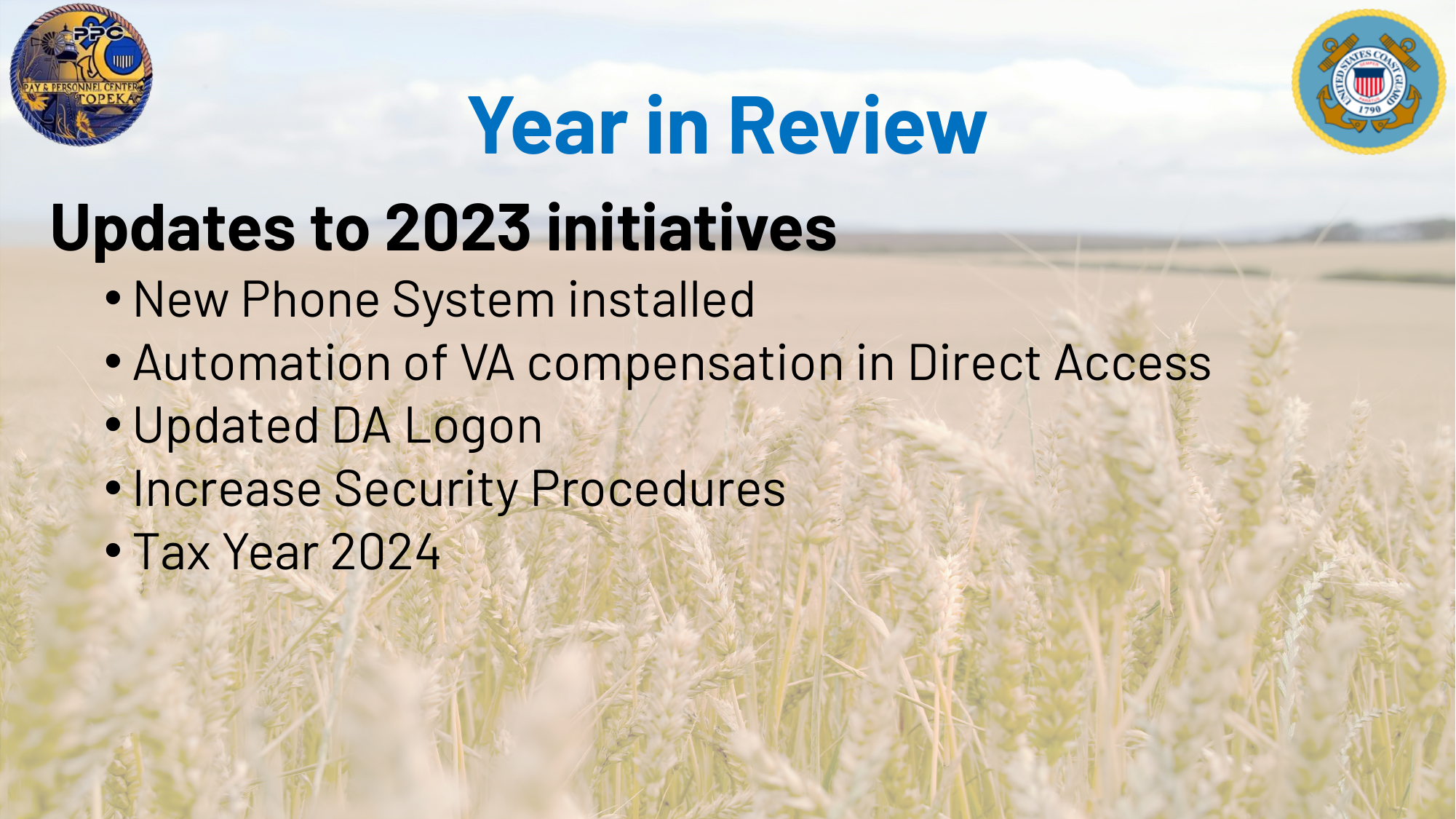

Year in Review
Updates to 2023 initiatives
New Phone System installed
Automation of VA compensation in Direct Access
Updated DA Logon
Increase Security Procedures
Tax Year 2024